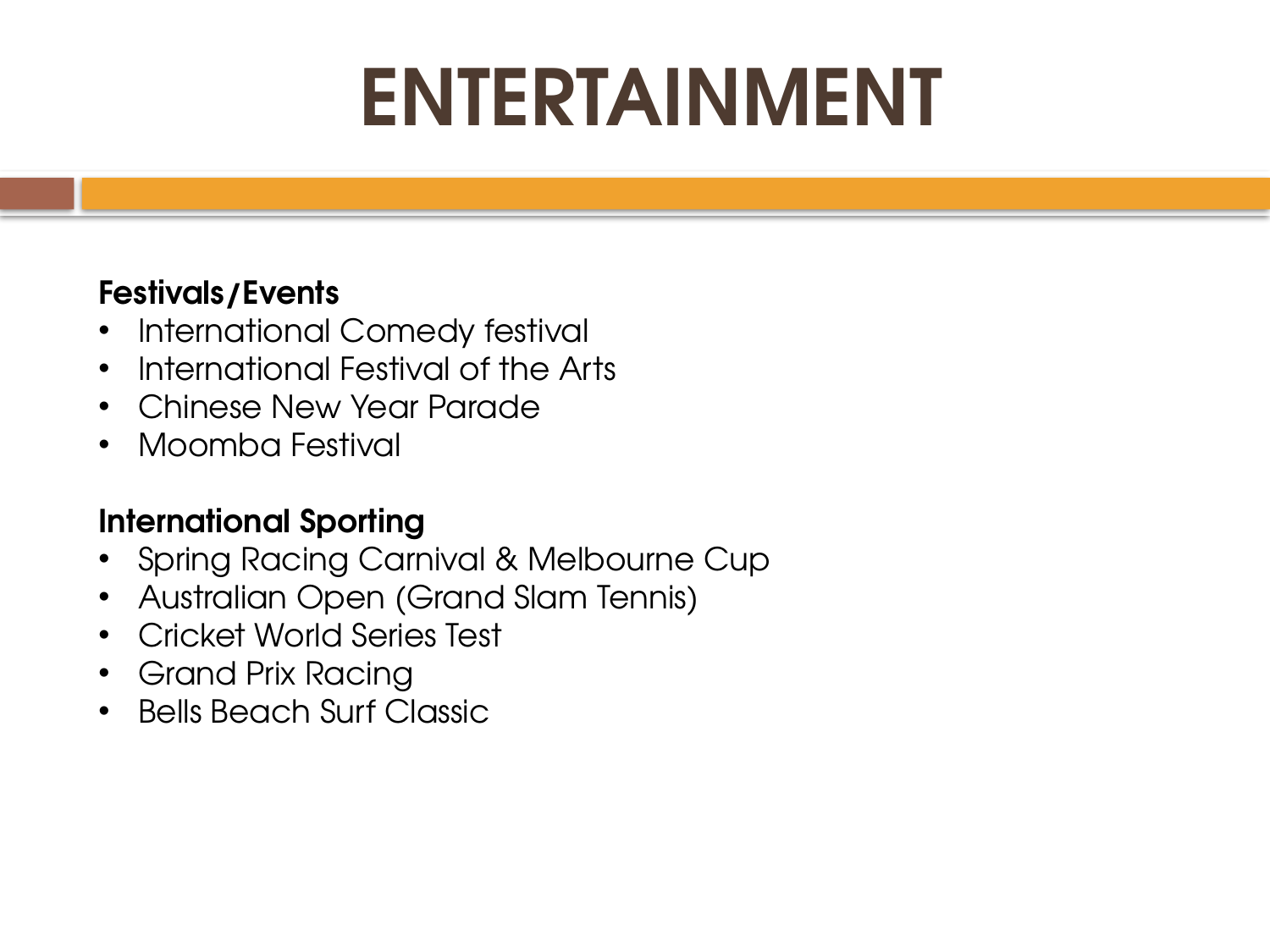

# ENTERTAINMENT
Festivals/Events
International Comedy festival
International Festival of the Arts
Chinese New Year Parade
Moomba Festival

International Sporting
Spring Racing Carnival & Melbourne Cup
Australian Open (Grand Slam Tennis)
Cricket World Series Test
Grand Prix Racing
Bells Beach Surf Classic